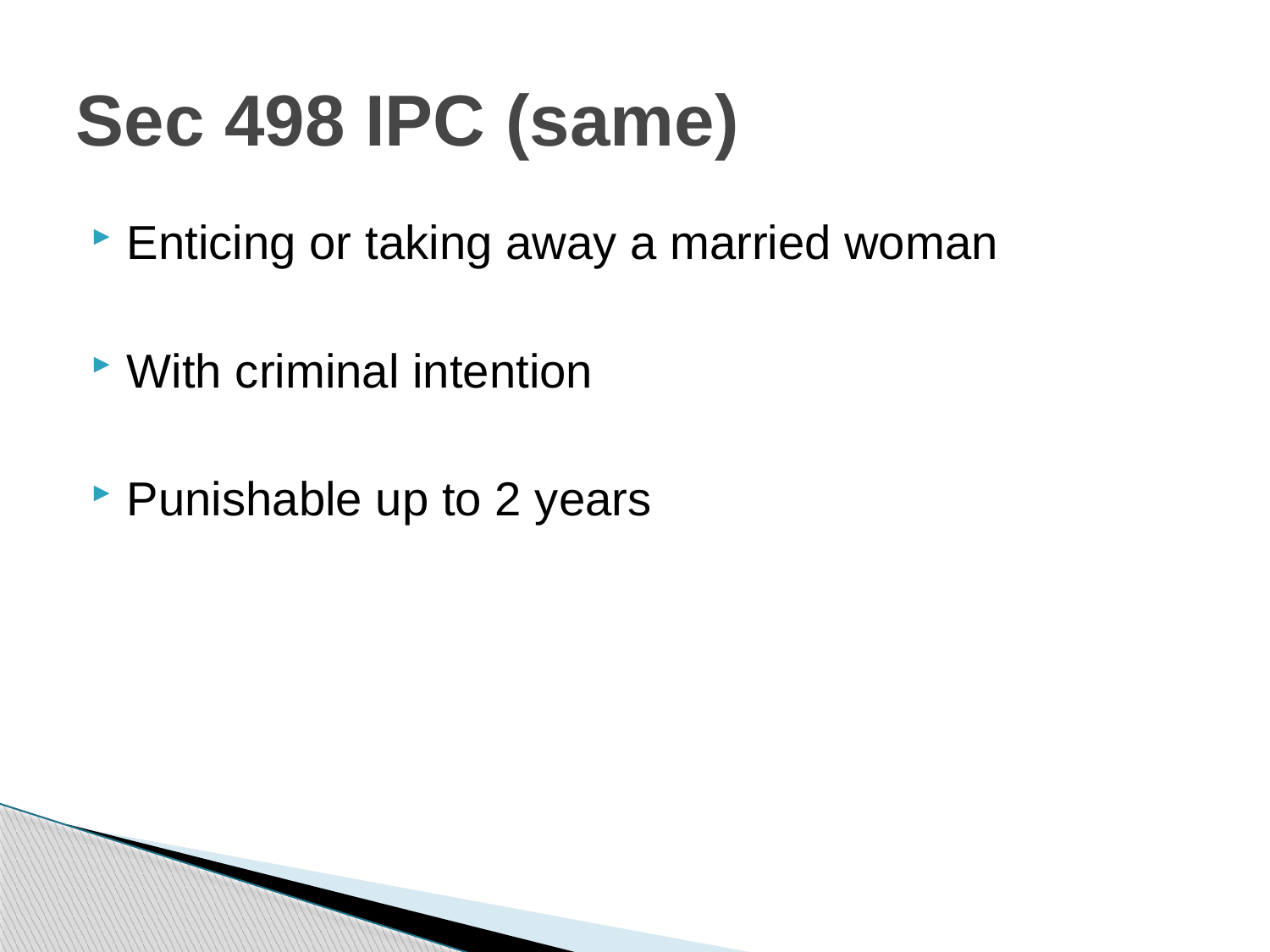

# Sec 498 IPC (same)
Enticing or taking away a married woman

With criminal intention

Punishable up to 2 years